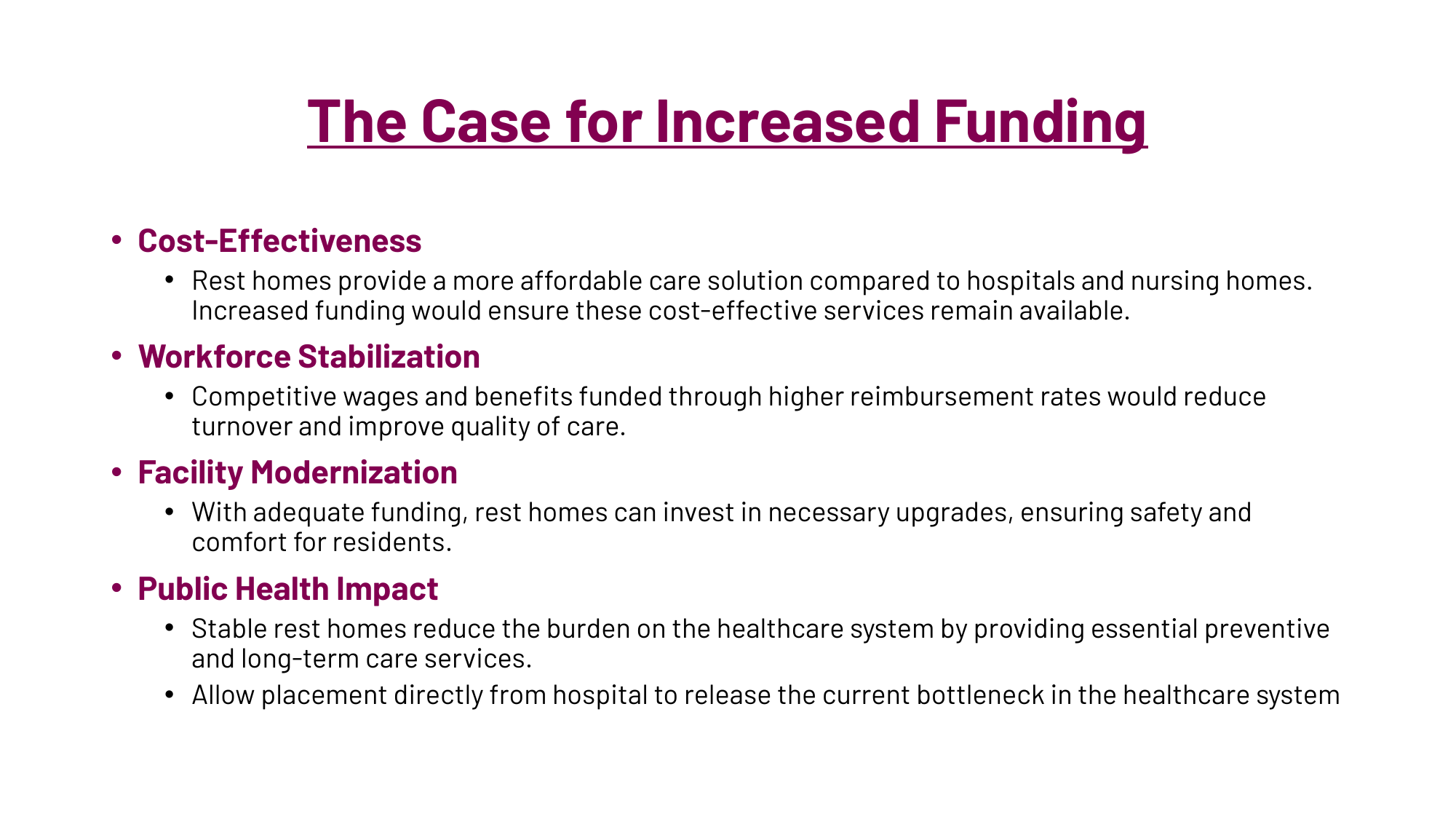

# The Case for Increased Funding
Cost-Effectiveness
Rest homes provide a more affordable care solution compared to hospitals and nursing homes. Increased funding would ensure these cost-effective services remain available.
Workforce Stabilization
Competitive wages and benefits funded through higher reimbursement rates would reduce turnover and improve quality of care.
Facility Modernization
With adequate funding, rest homes can invest in necessary upgrades, ensuring safety and comfort for residents.
Public Health Impact
Stable rest homes reduce the burden on the healthcare system by providing essential preventive and long-term care services.
Allow placement directly from hospital to release the current bottleneck in the healthcare system